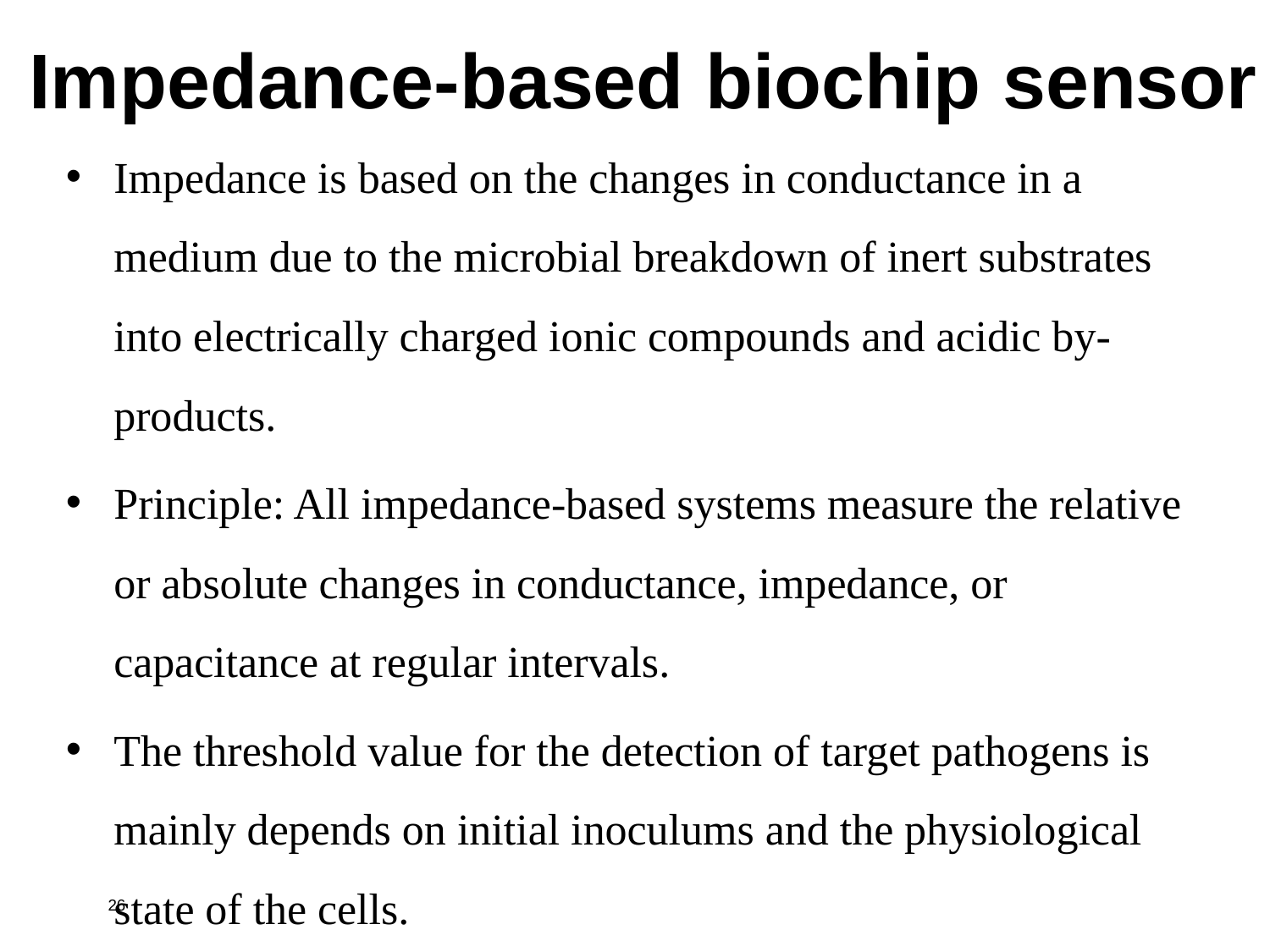

Impedance-based biochip sensor
Impedance is based on the changes in conductance in a medium due to the microbial breakdown of inert substrates into electrically charged ionic compounds and acidic by-products.
Principle: All impedance-based systems measure the relative or absolute changes in conductance, impedance, or capacitance at regular intervals.
The threshold value for the detection of target pathogens is mainly depends on initial inoculums and the physiological state of the cells.
26